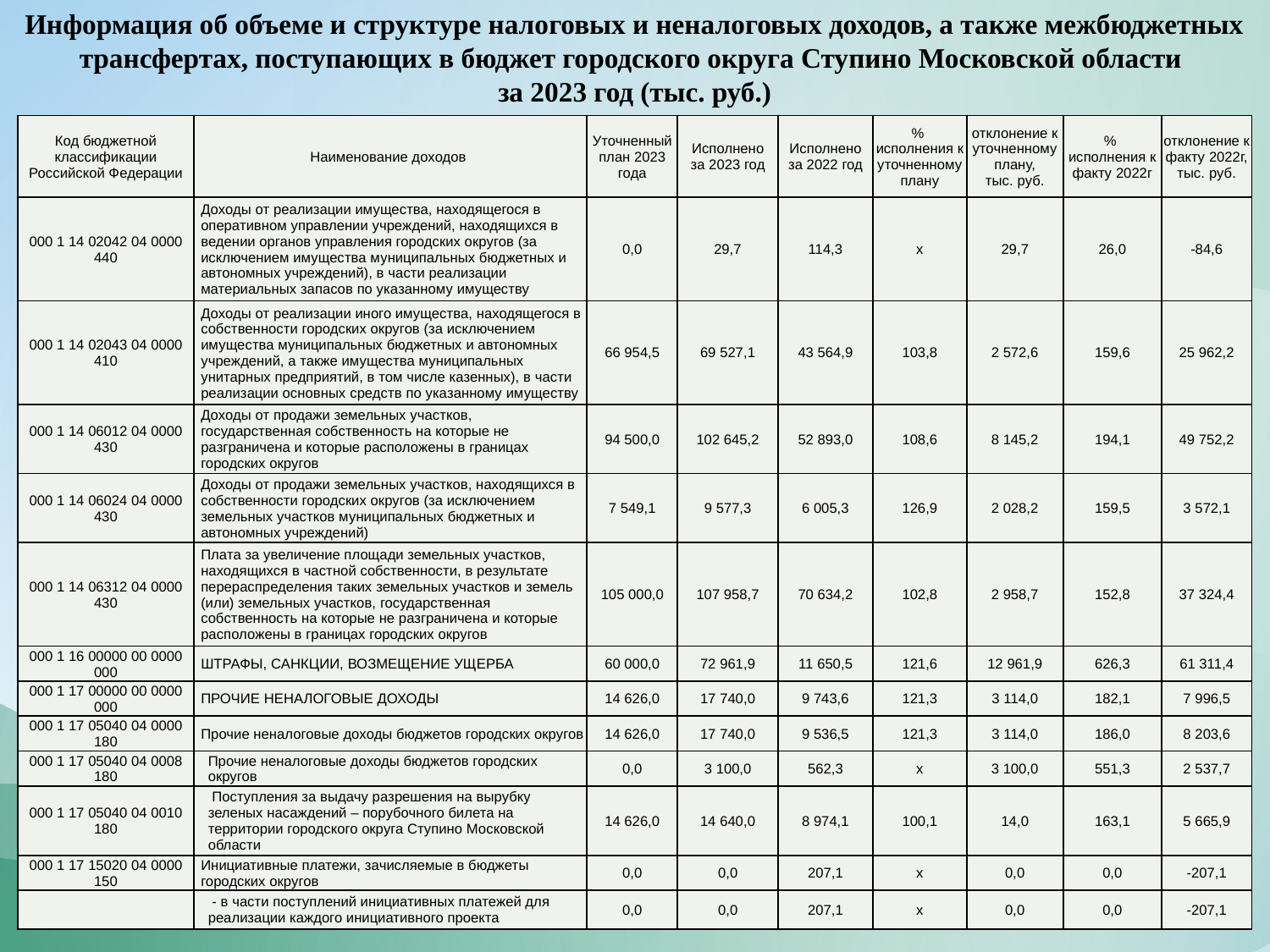

Информация об объеме и структуре налоговых и неналоговых доходов, а также межбюджетных трансфертах, поступающих в бюджет городского округа Ступино Московской области
за 2023 год (тыс. руб.)
| Код бюджетной классификации Российской Федерации | Наименование доходов | Уточненный план 2023 года | Исполнено за 2023 год | Исполнено за 2022 год | % исполнения к уточненному плану | отклонение к уточненному плану, тыс. руб. | % исполнения к факту 2022г | отклонение к факту 2022г, тыс. руб. |
| --- | --- | --- | --- | --- | --- | --- | --- | --- |
| 000 1 14 02042 04 0000 440 | Доходы от реализации имущества, находящегося в оперативном управлении учреждений, находящихся в ведении органов управления городских округов (за исключением имущества муниципальных бюджетных и автономных учреждений), в части реализации материальных запасов по указанному имуществу | 0,0 | 29,7 | 114,3 | х | 29,7 | 26,0 | -84,6 |
| 000 1 14 02043 04 0000 410 | Доходы от реализации иного имущества, находящегося в собственности городских округов (за исключением имущества муниципальных бюджетных и автономных учреждений, а также имущества муниципальных унитарных предприятий, в том числе казенных), в части реализации основных средств по указанному имуществу | 66 954,5 | 69 527,1 | 43 564,9 | 103,8 | 2 572,6 | 159,6 | 25 962,2 |
| 000 1 14 06012 04 0000 430 | Доходы от продажи земельных участков, государственная собственность на которые не разграничена и которые расположены в границах городских округов | 94 500,0 | 102 645,2 | 52 893,0 | 108,6 | 8 145,2 | 194,1 | 49 752,2 |
| 000 1 14 06024 04 0000 430 | Доходы от продажи земельных участков, находящихся в собственности городских округов (за исключением земельных участков муниципальных бюджетных и автономных учреждений) | 7 549,1 | 9 577,3 | 6 005,3 | 126,9 | 2 028,2 | 159,5 | 3 572,1 |
| 000 1 14 06312 04 0000 430 | Плата за увеличение площади земельных участков, находящихся в частной собственности, в результате перераспределения таких земельных участков и земель (или) земельных участков, государственная собственность на которые не разграничена и которые расположены в границах городских округов | 105 000,0 | 107 958,7 | 70 634,2 | 102,8 | 2 958,7 | 152,8 | 37 324,4 |
| 000 1 16 00000 00 0000 000 | ШТРАФЫ, САНКЦИИ, ВОЗМЕЩЕНИЕ УЩЕРБА | 60 000,0 | 72 961,9 | 11 650,5 | 121,6 | 12 961,9 | 626,3 | 61 311,4 |
| 000 1 17 00000 00 0000 000 | ПРОЧИЕ НЕНАЛОГОВЫЕ ДОХОДЫ | 14 626,0 | 17 740,0 | 9 743,6 | 121,3 | 3 114,0 | 182,1 | 7 996,5 |
| 000 1 17 05040 04 0000 180 | Прочие неналоговые доходы бюджетов городских округов | 14 626,0 | 17 740,0 | 9 536,5 | 121,3 | 3 114,0 | 186,0 | 8 203,6 |
| 000 1 17 05040 04 0008 180 | Прочие неналоговые доходы бюджетов городских округов | 0,0 | 3 100,0 | 562,3 | х | 3 100,0 | 551,3 | 2 537,7 |
| 000 1 17 05040 04 0010 180 | Поступления за выдачу разрешения на вырубку зеленых насаждений – порубочного билета на территории городского округа Ступино Московской области | 14 626,0 | 14 640,0 | 8 974,1 | 100,1 | 14,0 | 163,1 | 5 665,9 |
| 000 1 17 15020 04 0000 150 | Инициативные платежи, зачисляемые в бюджеты городских округов | 0,0 | 0,0 | 207,1 | х | 0,0 | 0,0 | -207,1 |
|  | - в части поступлений инициативных платежей для реализации каждого инициативного проекта | 0,0 | 0,0 | 207,1 | х | 0,0 | 0,0 | -207,1 |